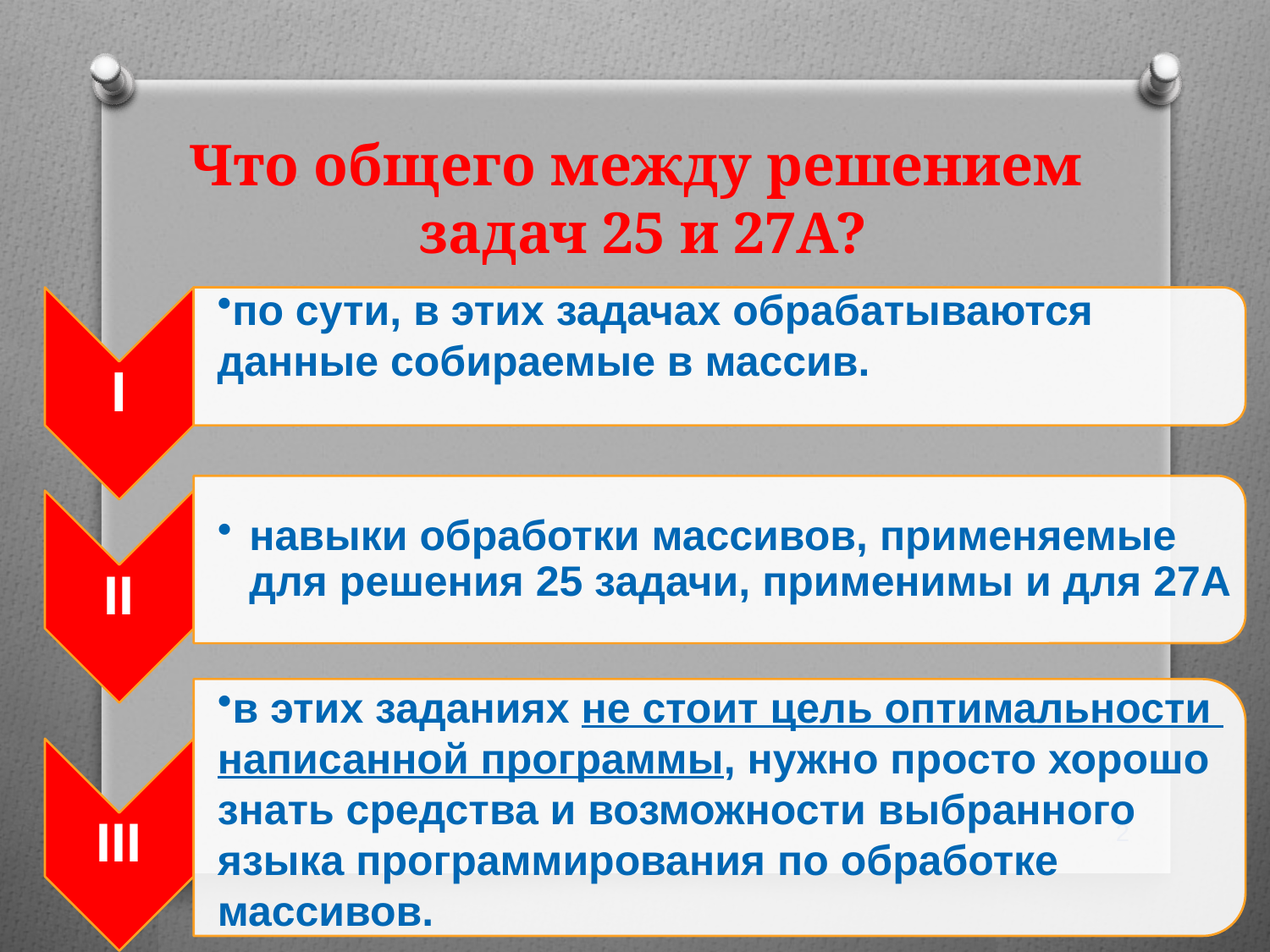

# Что общего между решением задач 25 и 27А?
I
по сути, в этих задачах обрабатываются данные собираемые в массив.

II
навыки обработки массивов, применяемые  для решения 25 задачи, применимы и для 27А
III
в этих заданиях не стоит цель оптимальности  написанной программы, нужно просто хорошо знать средства и возможности выбранного языка программирования по обработке массивов.
2